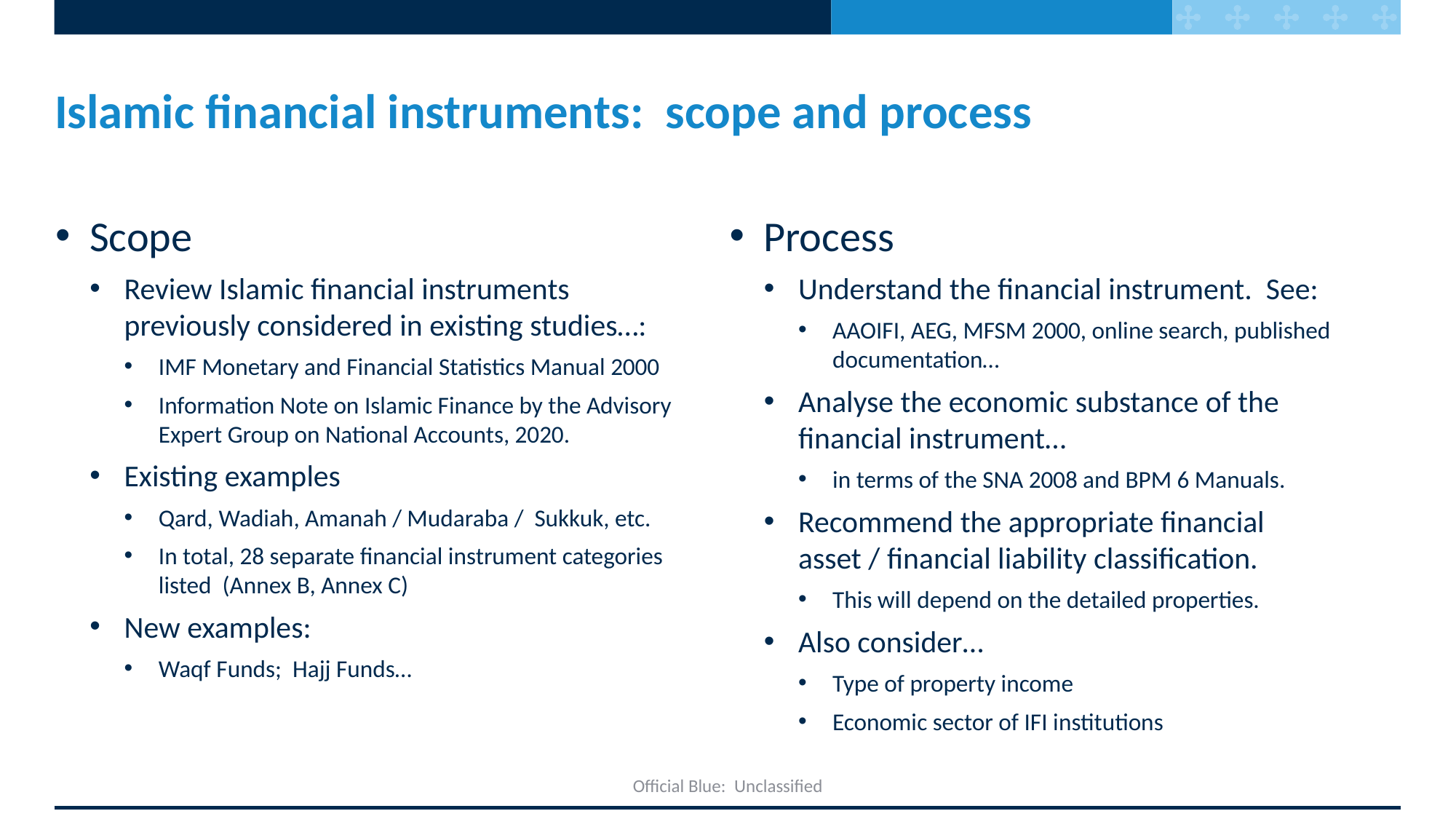

# Islamic financial instruments:  scope and process
Scope
Review Islamic financial instruments previously considered in existing studies…:
IMF Monetary and Financial Statistics Manual 2000
Information Note on Islamic Finance by the Advisory Expert Group on National Accounts, 2020.
Existing examples
Qard, Wadiah, Amanah / Mudaraba /  Sukkuk, etc.
In total, 28 separate financial instrument categories listed  (Annex B, Annex C)
New examples:
Waqf Funds;  Hajj Funds…

Process
Understand the financial instrument.  See:
AAOIFI, AEG, MFSM 2000, online search, published documentation…
Analyse the economic substance of the financial instrument…
in terms of the SNA 2008 and BPM 6 Manuals.
Recommend the appropriate financial asset / financial liability classification.
This will depend on the detailed properties.
Also consider…
Type of property income
Economic sector of IFI institutions

Official Blue:  Unclassified